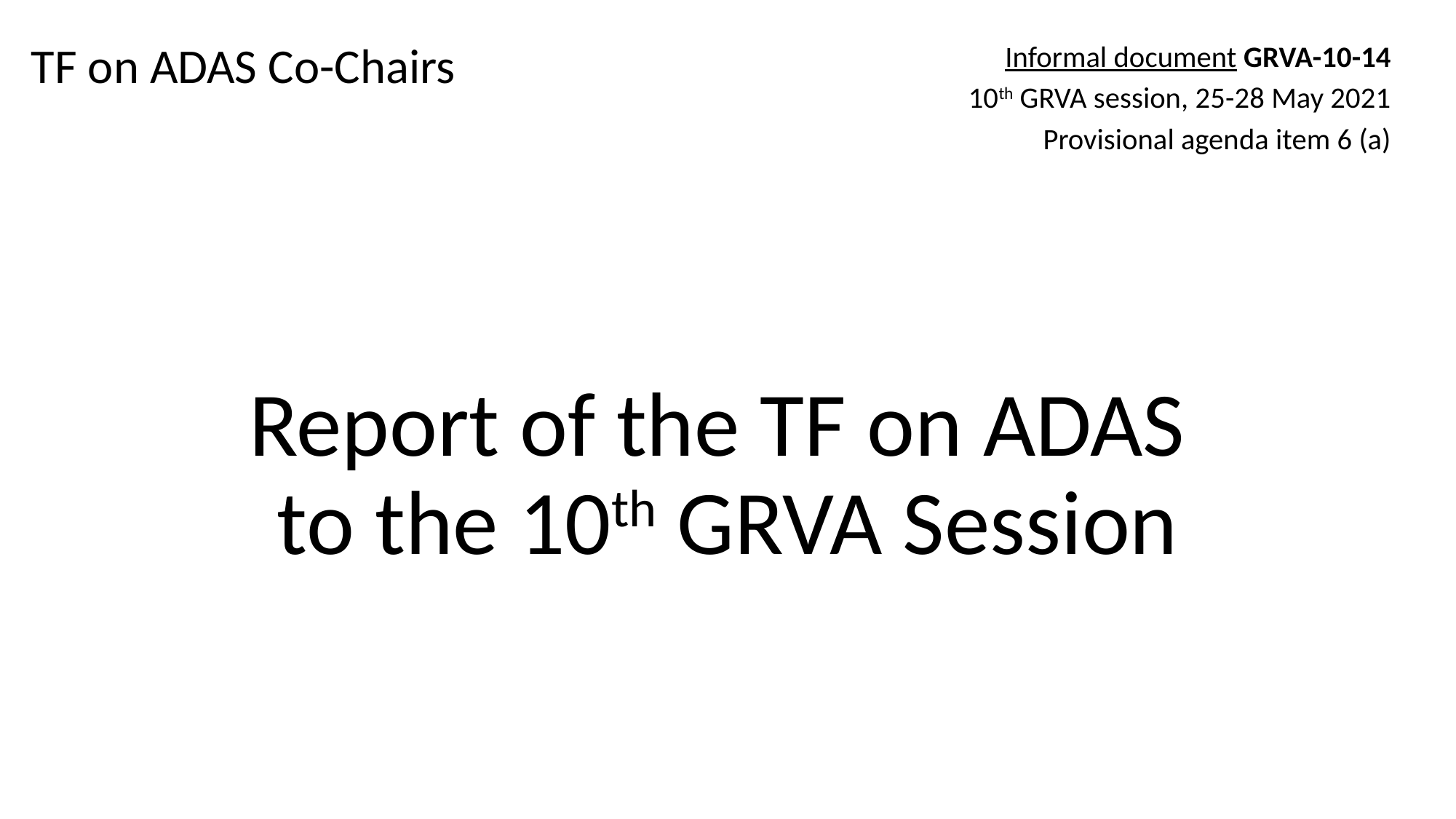

Informal document GRVA-10-14
10th GRVA session, 25-28 May 2021
Provisional agenda item 6 (a)
TF on ADAS Co-Chairs
# Report of the TF on ADAS to the 10th GRVA Session